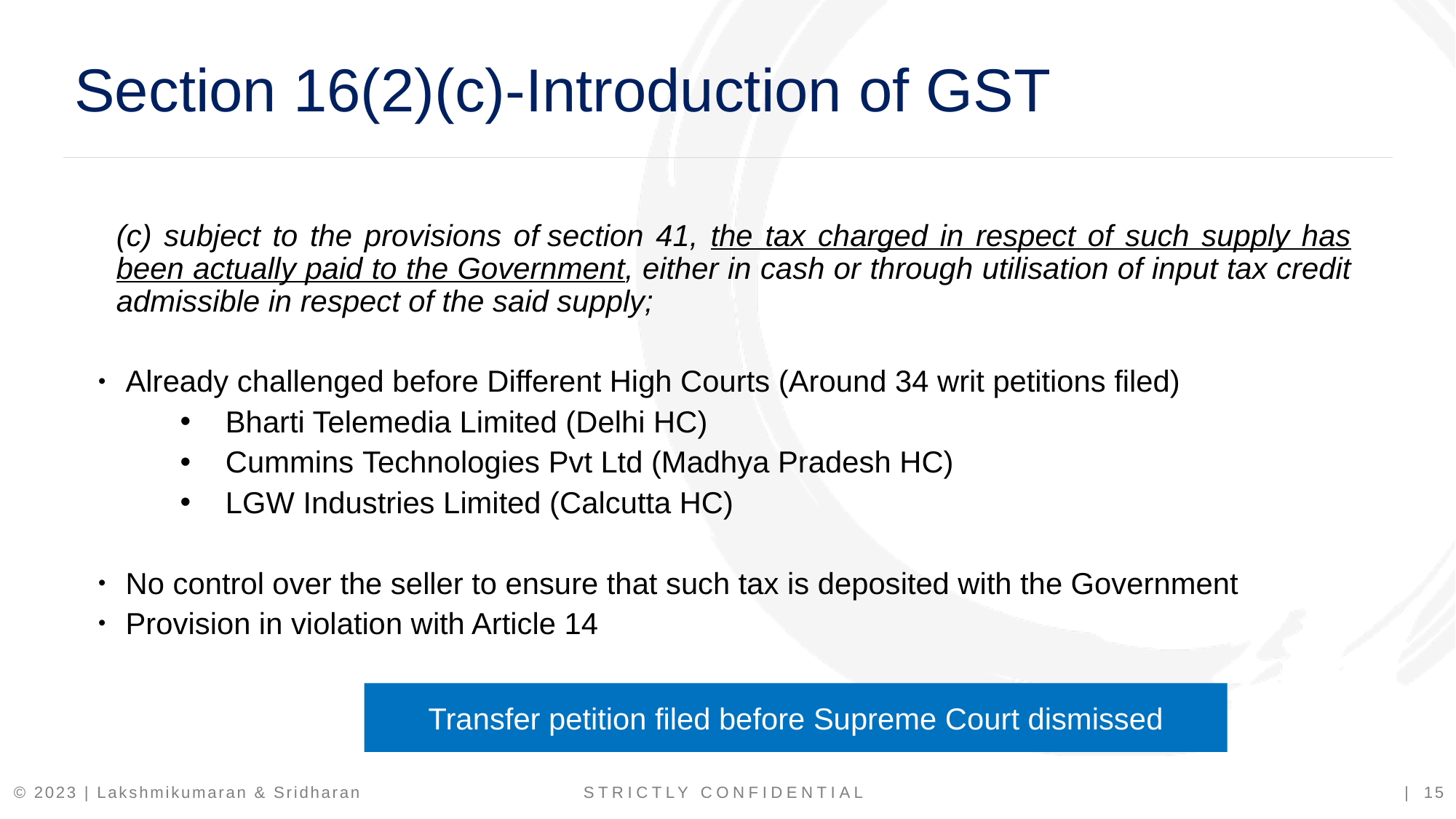

Section 16(2)(c)-Introduction of GST

(c) subject to the provisions of section 41, the tax charged in respect of such supply has been actually paid to the Government, either in cash or through utilisation of input tax credit admissible in respect of the said supply;

Already challenged before Different High Courts (Around 34 writ petitions filed)
Bharti Telemedia Limited (Delhi HC)
Cummins Technologies Pvt Ltd (Madhya Pradesh HC)
LGW Industries Limited (Calcutta HC)

No control over the seller to ensure that such tax is deposited with the Government
Provision in violation with Article 14
Transfer petition filed before Supreme Court dismissed